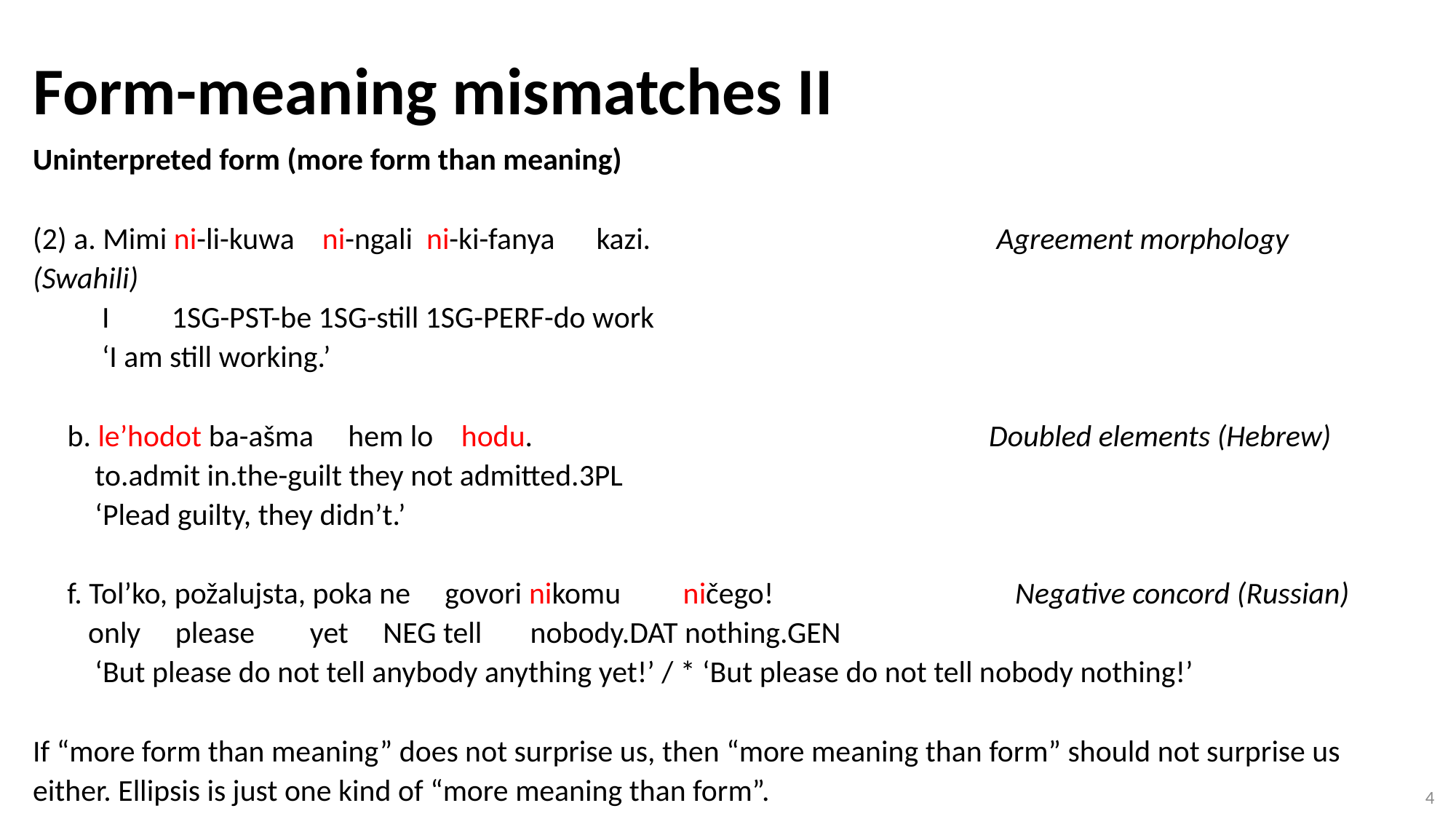

Form-meaning mismatches II
# Uninterpreted form (more form than meaning) (2) a. Mimi ni-li-kuwa    ni-ngali  ni-ki-fanya      kazi.                                                  Agreement morphology (Swahili) I         1SG-PST-be 1SG-still 1SG-PERF-do work ‘I am still working.’ b. le’hodot ba-ašma     hem lo    hodu.				            Doubled elements (Hebrew) to.admit in.the-guilt they not admitted.3PL ‘Plead guilty, they didn’t.’ f. Tol’ko, požalujsta, poka ne     govori nikomu         ničego! 			Negative concord (Russian) only     please        yet     NEG tell       nobody.DAT nothing.GEN ‘But please do not tell anybody anything yet!’ / * ‘But please do not tell nobody nothing!’ If “more form than meaning” does not surprise us, then “more meaning than form” should not surprise us either. Ellipsis is just one kind of “more meaning than form”.
4